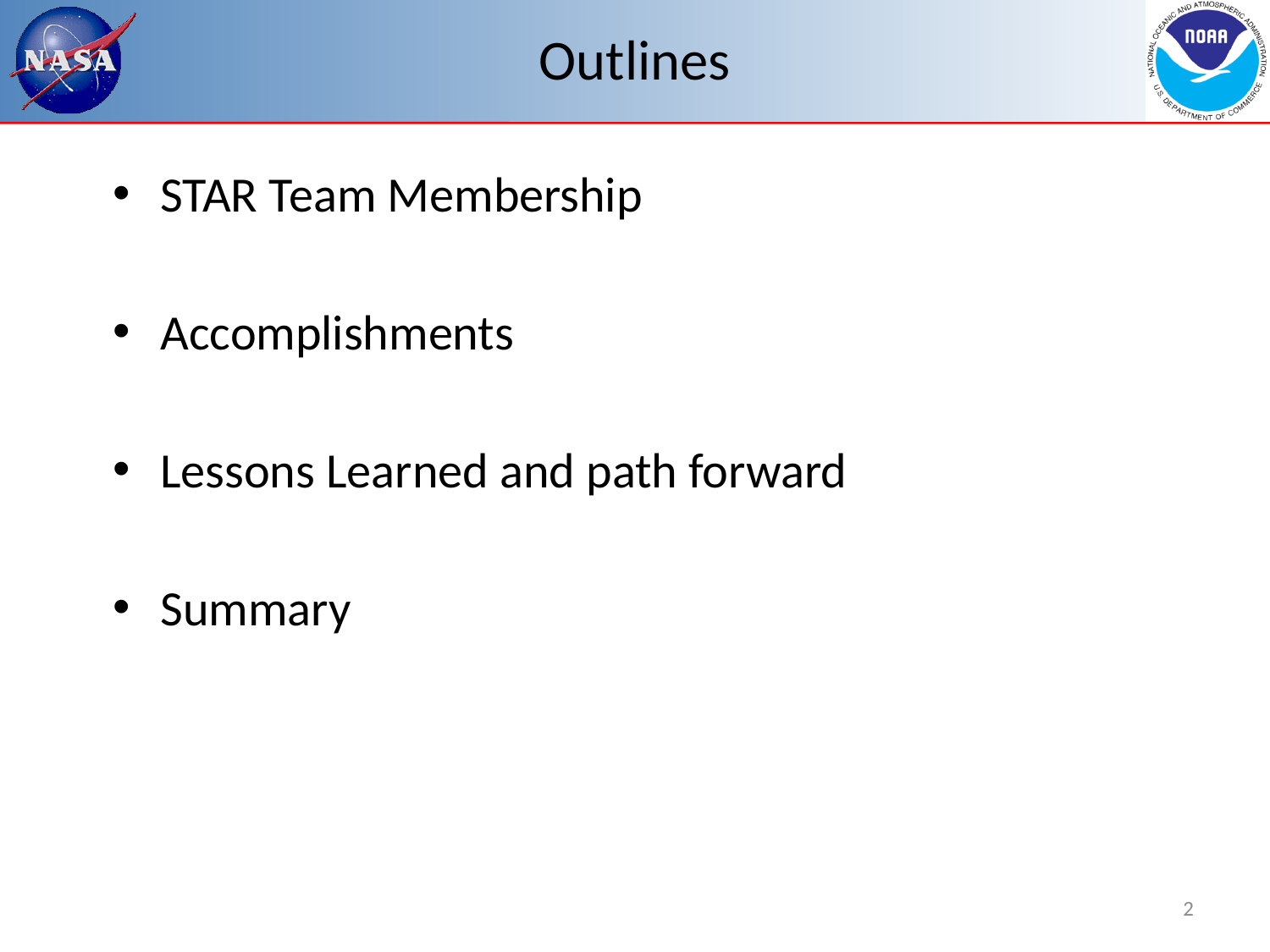

# Outlines
STAR Team Membership

Accomplishments

Lessons Learned and path forward

Summary

2